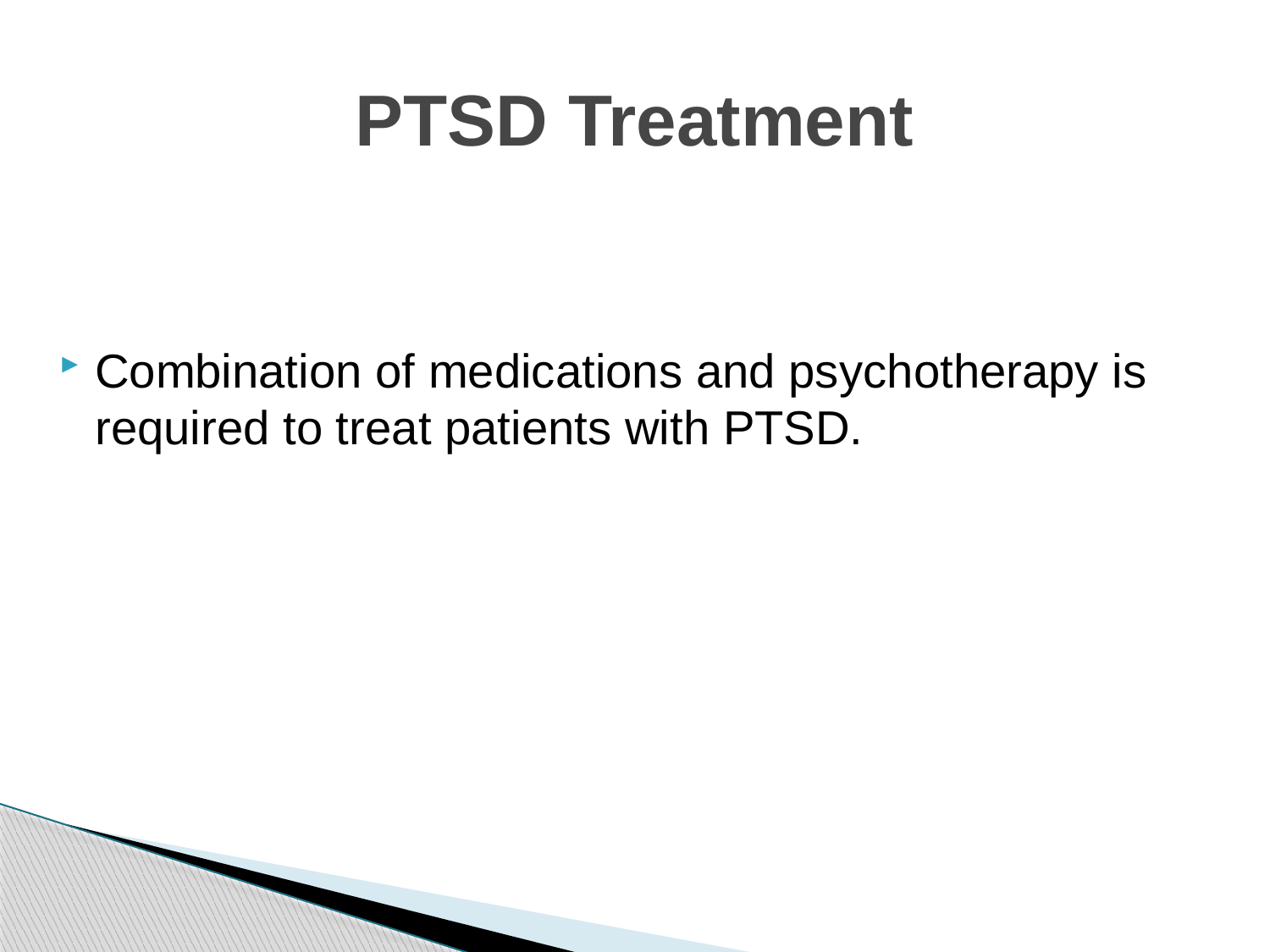

# PTSD Treatment

Combination of medications and psychotherapy is required to treat patients with PTSD.